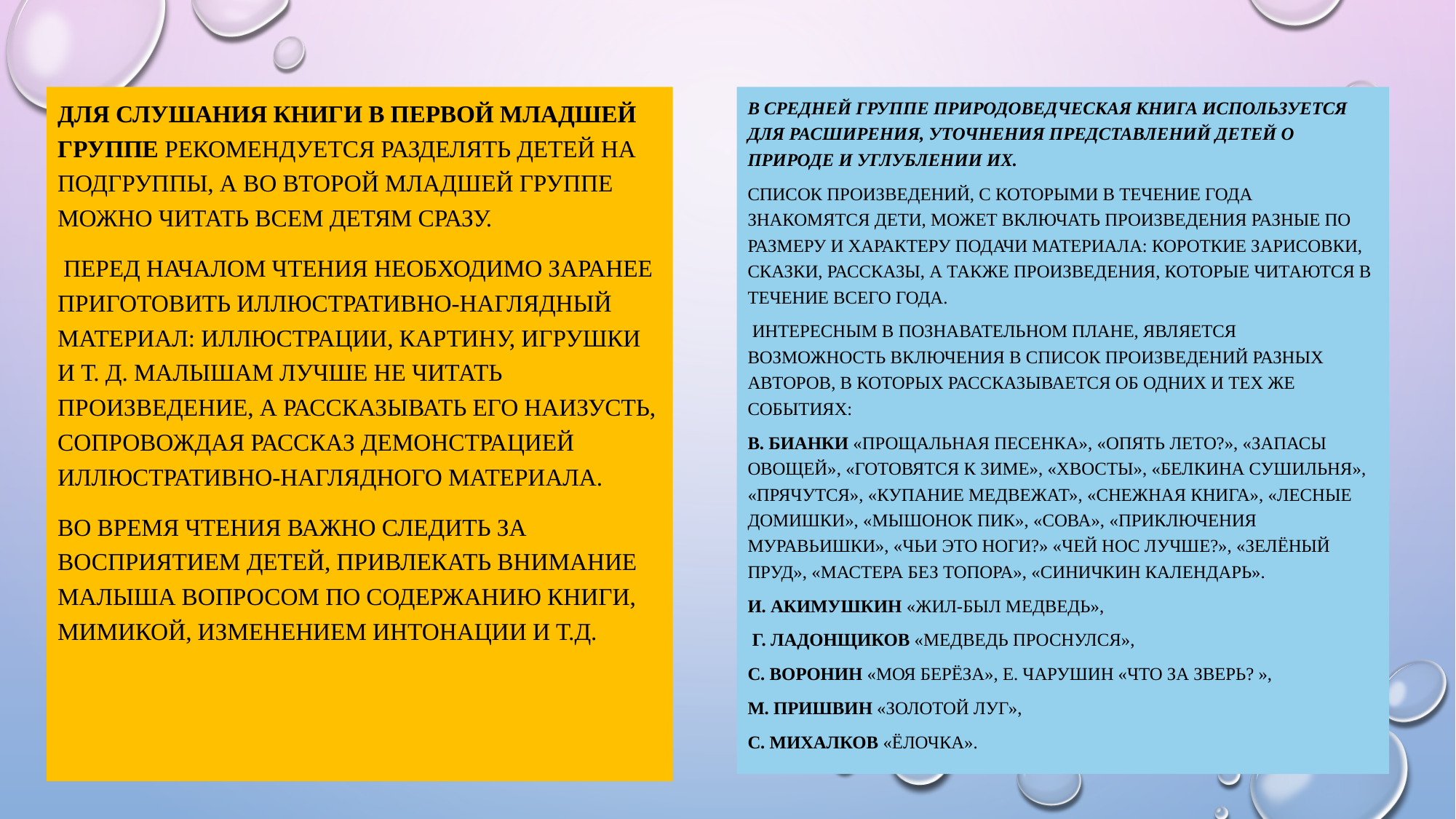

#
Для слушания книги в первой младшей группе рекомендуется разделять детей на подгруппы, а во второй младшей группе можно читать всем детям сразу.
 Перед началом чтения необходимо заранее приготовить иллюстративно-наглядный материал: иллюстрации, картину, игрушки и т. д. Малышам лучше не читать произведение, а рассказывать его наизусть, сопровождая рассказ демонстрацией иллюстративно-наглядного материала.
Во время чтения важно следить за восприятием детей, привлекать внимание малыша вопросом по содержанию книги, мимикой, изменением интонации и т.д.

В средней группе природоведческая книга используется для расширения, уточнения представлений детей о природе и углублении их.
Список произведений, с которыми в течение года знакомятся дети, может включать произведения разные по размеру и характеру подачи материала: короткие зарисовки, сказки, рассказы, а также произведения, которые читаются в течение всего года.
 Интересным в познавательном плане, является возможность включения в список произведений разных авторов, в которых рассказывается об одних и тех же событиях:
В. Бианки «Прощальная песенка», «Опять лето?», «Запасы овощей», «Готовятся к зиме», «Хвосты», «Белкина сушильня», «Прячутся», «Купание медвежат», «Снежная книга», «Лесные домишки», «Мышонок Пик», «Сова», «Приключения муравьишки», «Чьи это ноги?» «Чей нос лучше?», «Зелёный пруд», «Мастера без топора», «Синичкин календарь».
И. Акимушкин «Жил-был медведь»,
 Г. Ладонщиков «Медведь проснулся»,
С. Воронин «Моя берёза», Е. Чарушин «Что за зверь? »,
М. Пришвин «Золотой луг»,
С. Михалков «Ёлочка».